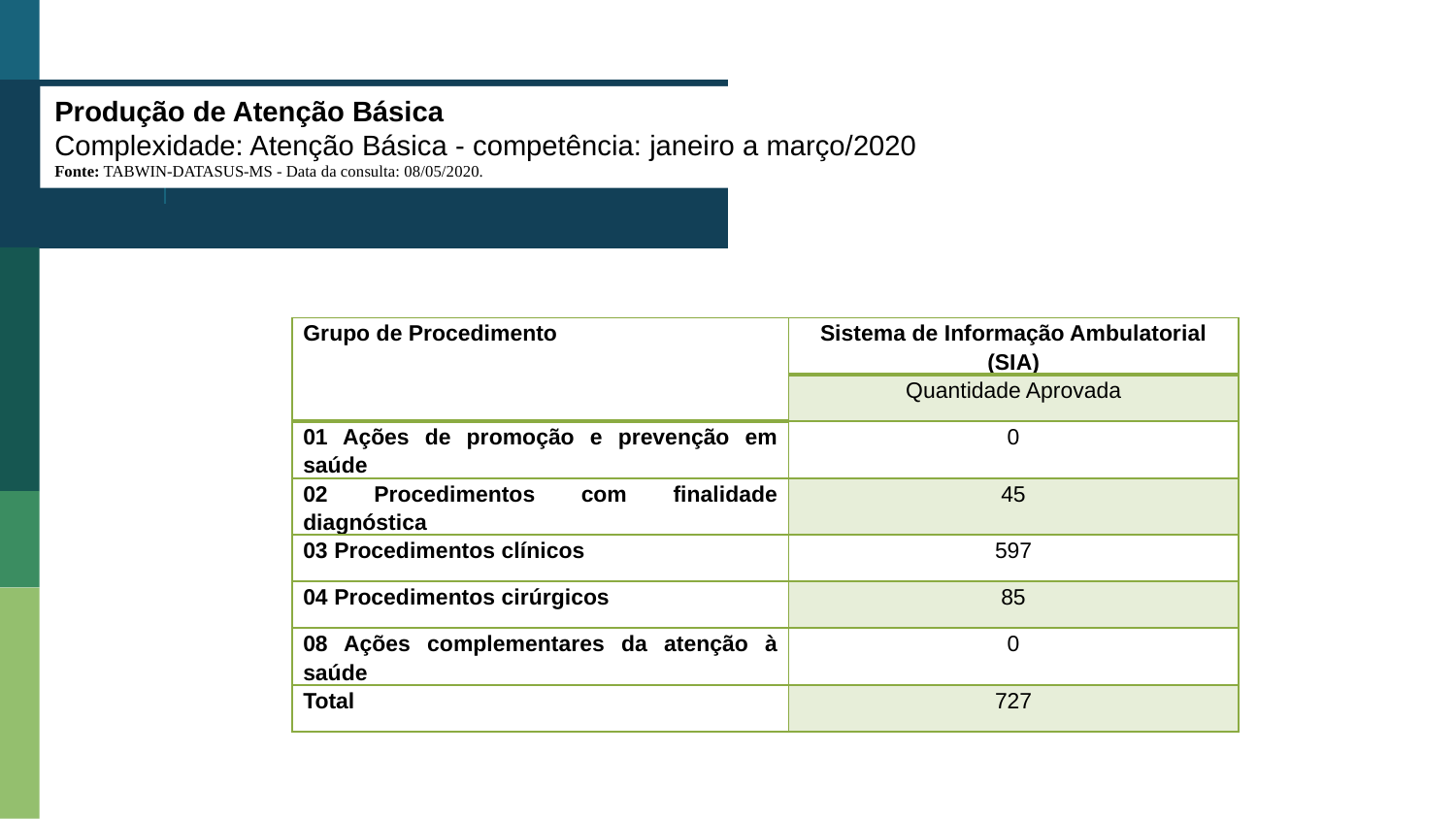

Produção de Atenção Básica
Complexidade: Atenção Básica - competência: janeiro a março/2020
Fonte: TABWIN-DATASUS-MS - Data da consulta: 08/05/2020.
| Grupo de Procedimento | Sistema de Informação Ambulatorial (SIA) |
| --- | --- |
|  | Quantidade Aprovada |
| 01 Ações de promoção e prevenção em saúde | 0 |
| 02 Procedimentos com finalidade diagnóstica | 45 |
| 03 Procedimentos clínicos | 597 |
| 04 Procedimentos cirúrgicos | 85 |
| 08 Ações complementares da atenção à saúde | 0 |
| Total | 727 |